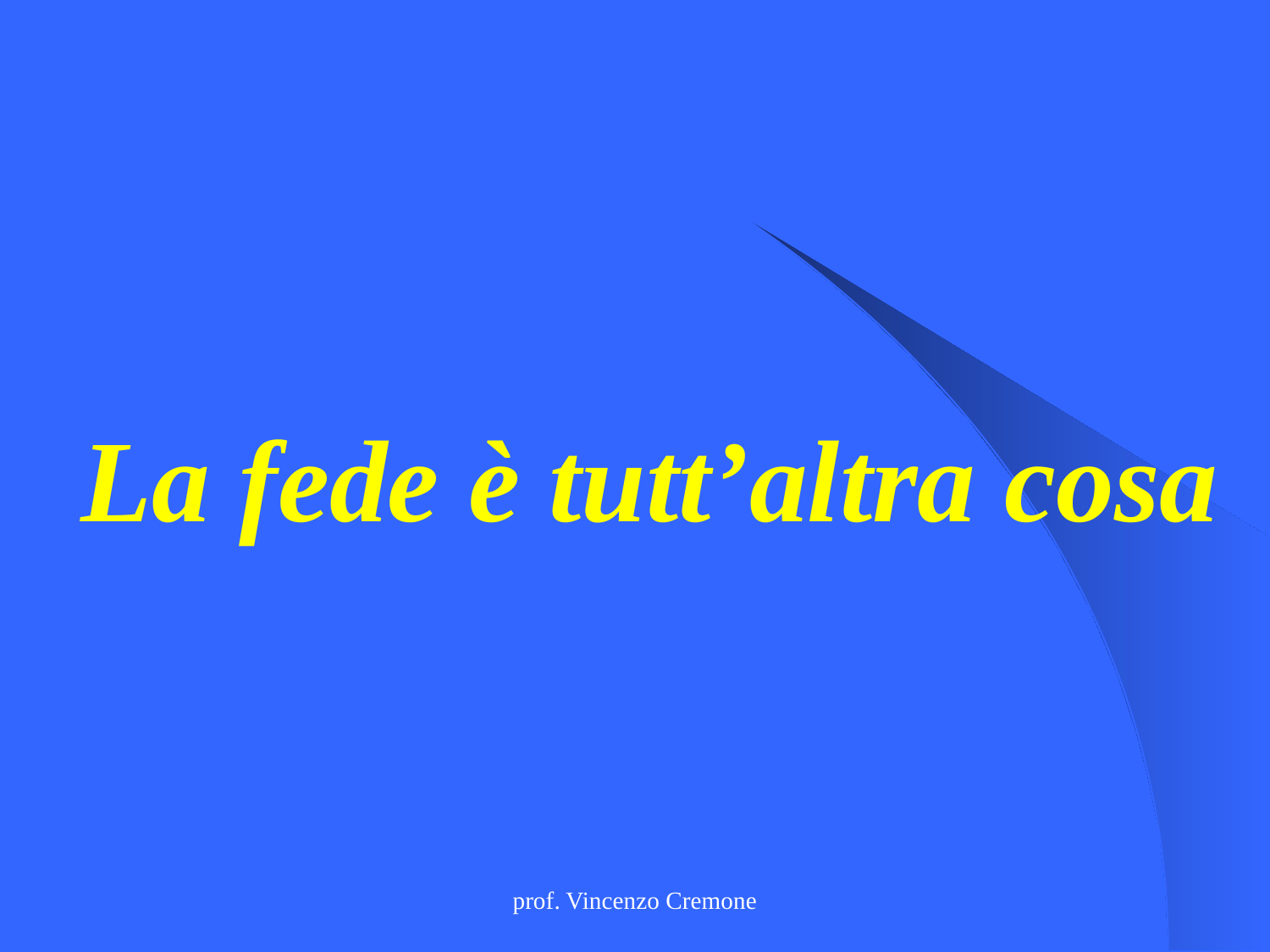

La fede è tutt’altra cosa
prof. Vincenzo Cremone